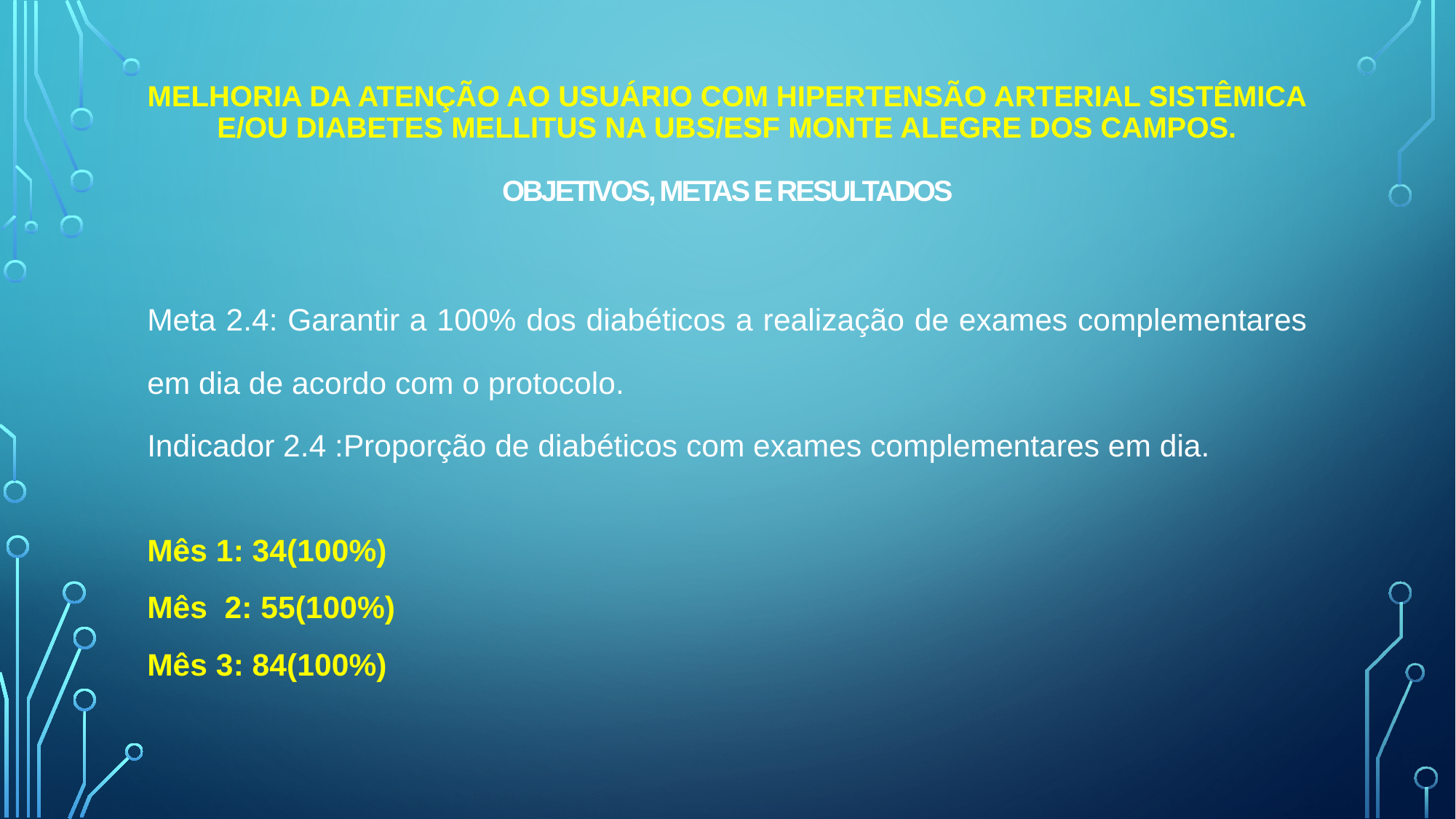

# Melhoria da Atenção ao usuário com hipertensão arterial sistêmica e/ou Diabetes Mellitus na UBS/ESF Monte Alegre dos Campos. Objetivos, Metas e Resultados
Meta 2.4: Garantir a 100% dos diabéticos a realização de exames complementares em dia de acordo com o protocolo.
Indicador 2.4 :Proporção de diabéticos com exames complementares em dia.

Mês 1: 34(100%)
Mês  2: 55(100%)
Mês 3: 84(100%)